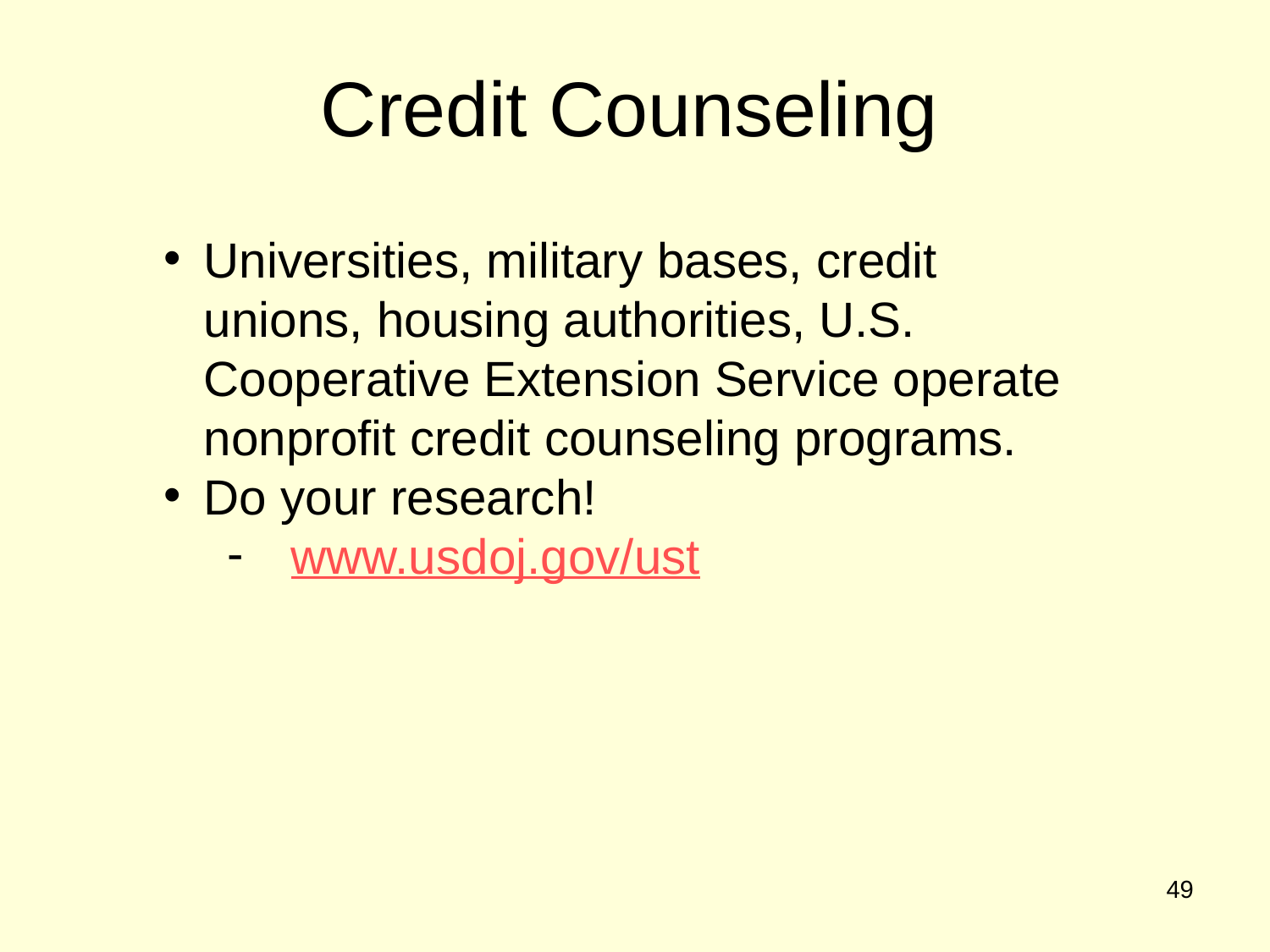

Credit Counseling
Universities, military bases, credit unions, housing authorities, U.S. Cooperative Extension Service operate nonprofit credit counseling programs.
Do your research!
www.usdoj.gov/ust
49